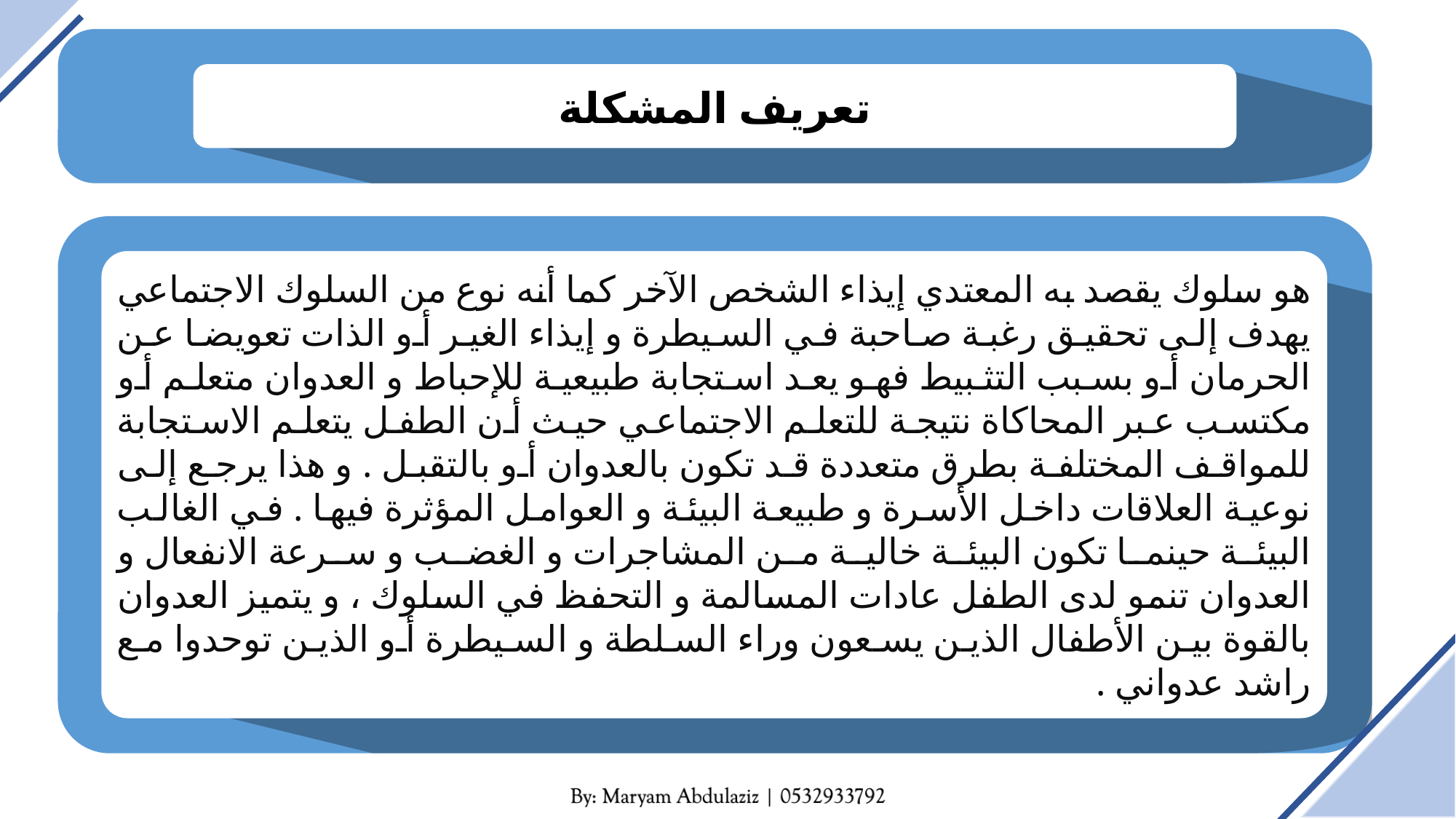

تعريف المشكلة

هو سلوك يقصد به المعتدي إيذاء الشخص الآخر كما أنه نوع من السلوك الاجتماعي يهدف إلى تحقيق رغبة صاحبة في السيطرة و إيذاء الغير أو الذات تعويضا عن الحرمان أو بسبب التثبيط فهو يعد استجابة طبيعية للإحباط و العدوان متعلم أو مكتسب عبر المحاكاة نتيجة للتعلم الاجتماعي حيث أن الطفل يتعلم الاستجابة للمواقف المختلفة بطرق متعددة قد تكون بالعدوان أو بالتقبل . و هذا يرجع إلى نوعية العلاقات داخل الأسرة و طبيعة البيئة و العوامل المؤثرة فيها . في الغالب البيئة حينما تكون البيئة خالية من المشاجرات و الغضب و سرعة الانفعال و العدوان تنمو لدى الطفل عادات المسالمة و التحفظ في السلوك ، و يتميز العدوان بالقوة بين الأطفال الذين يسعون وراء السلطة و السيطرة أو الذين توحدوا مع راشد عدواني .